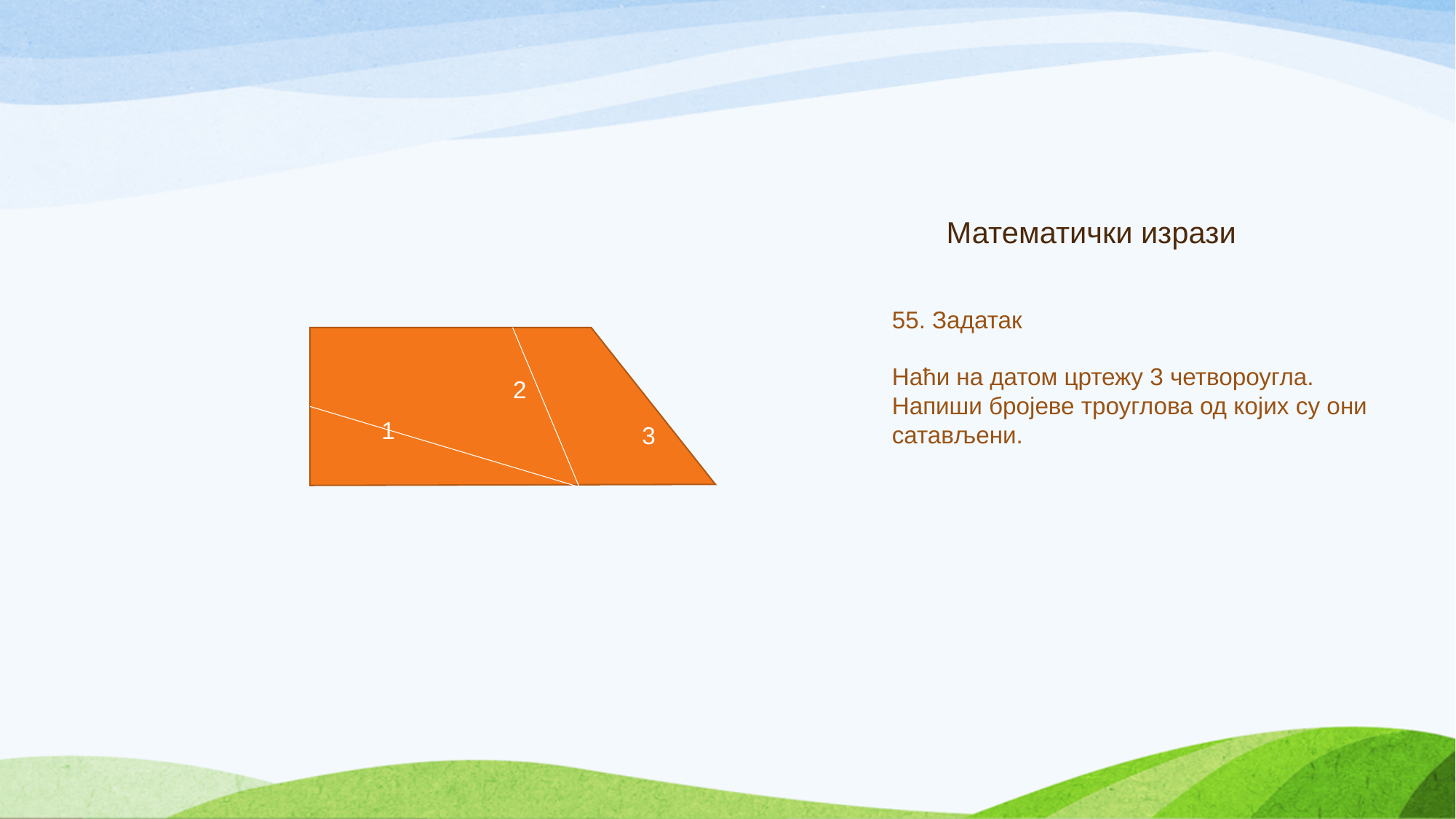

# Математички изрази
55. Задатак
Наћи на датом цртежу 3 четвороугла. Напиши бројеве троуглова од којих су они сатављени.

2
1
3